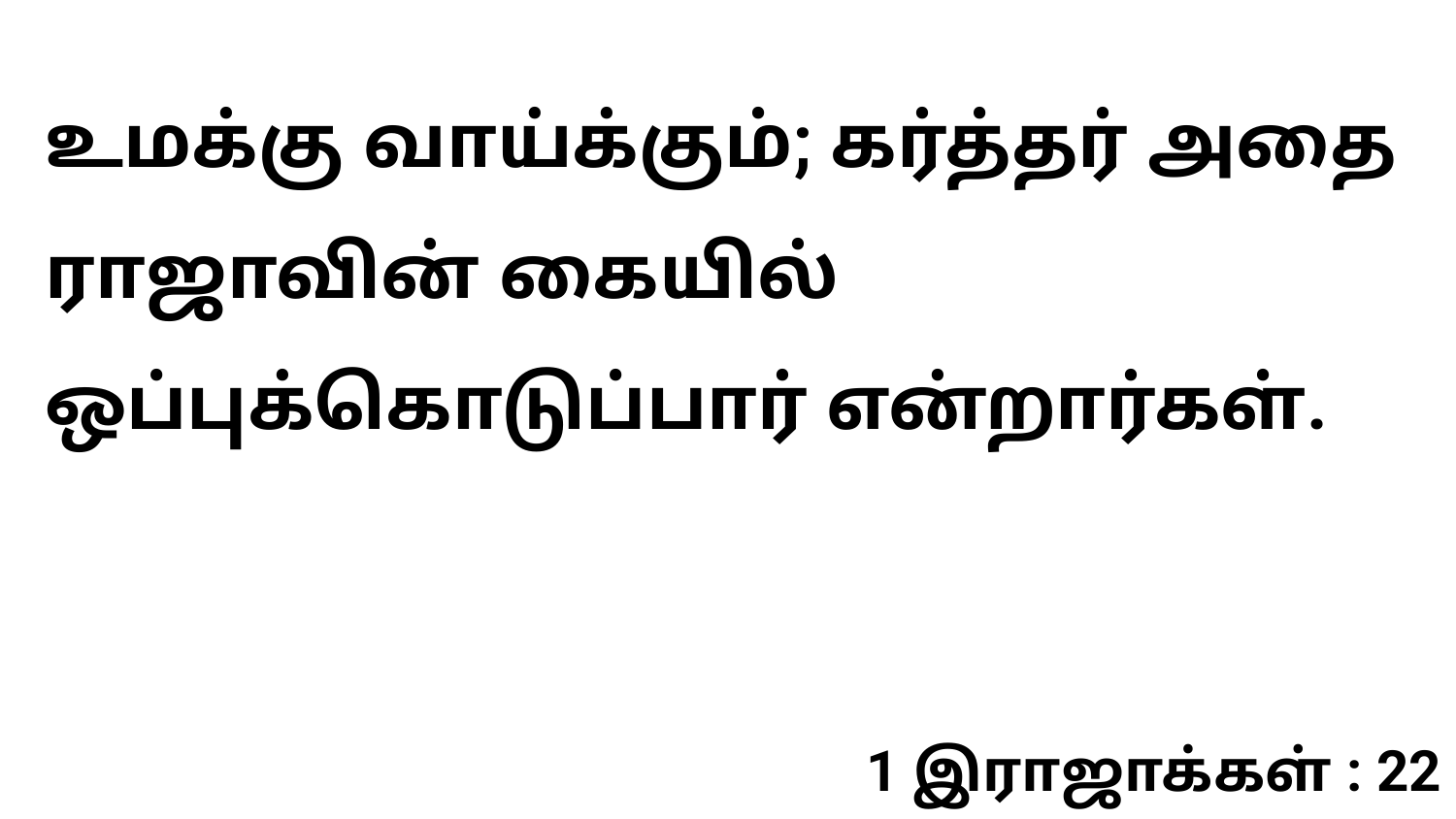

உமக்கு வாய்க்கும்; கர்த்தர் அதை ராஜாவின் கையில் ஒப்புக்கொடுப்பார் என்றார்கள்.
1 இராஜாக்கள் : 22